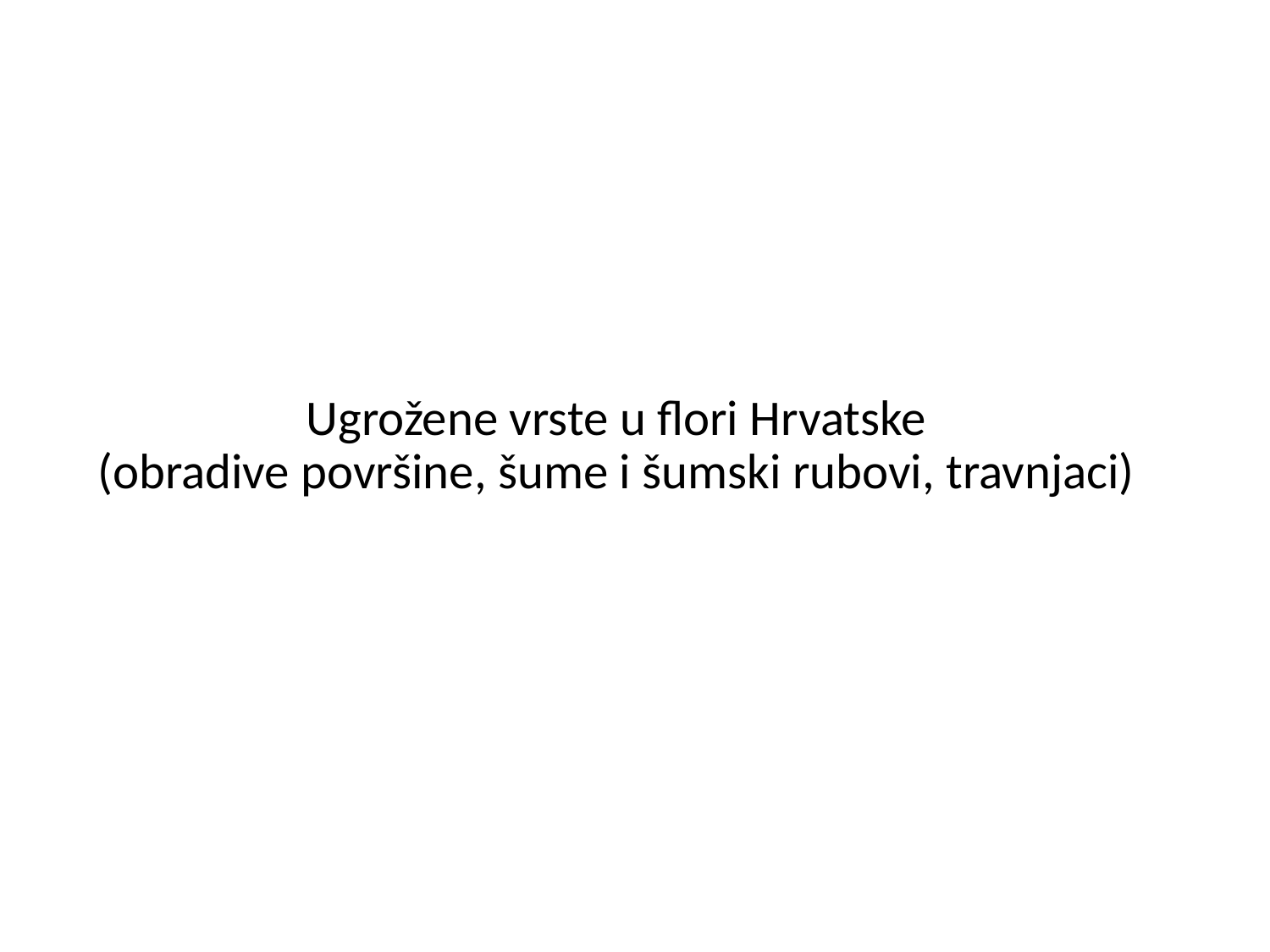

# Ugrožene vrste u flori Hrvatske (obradive površine, šume i šumski rubovi, travnjaci)